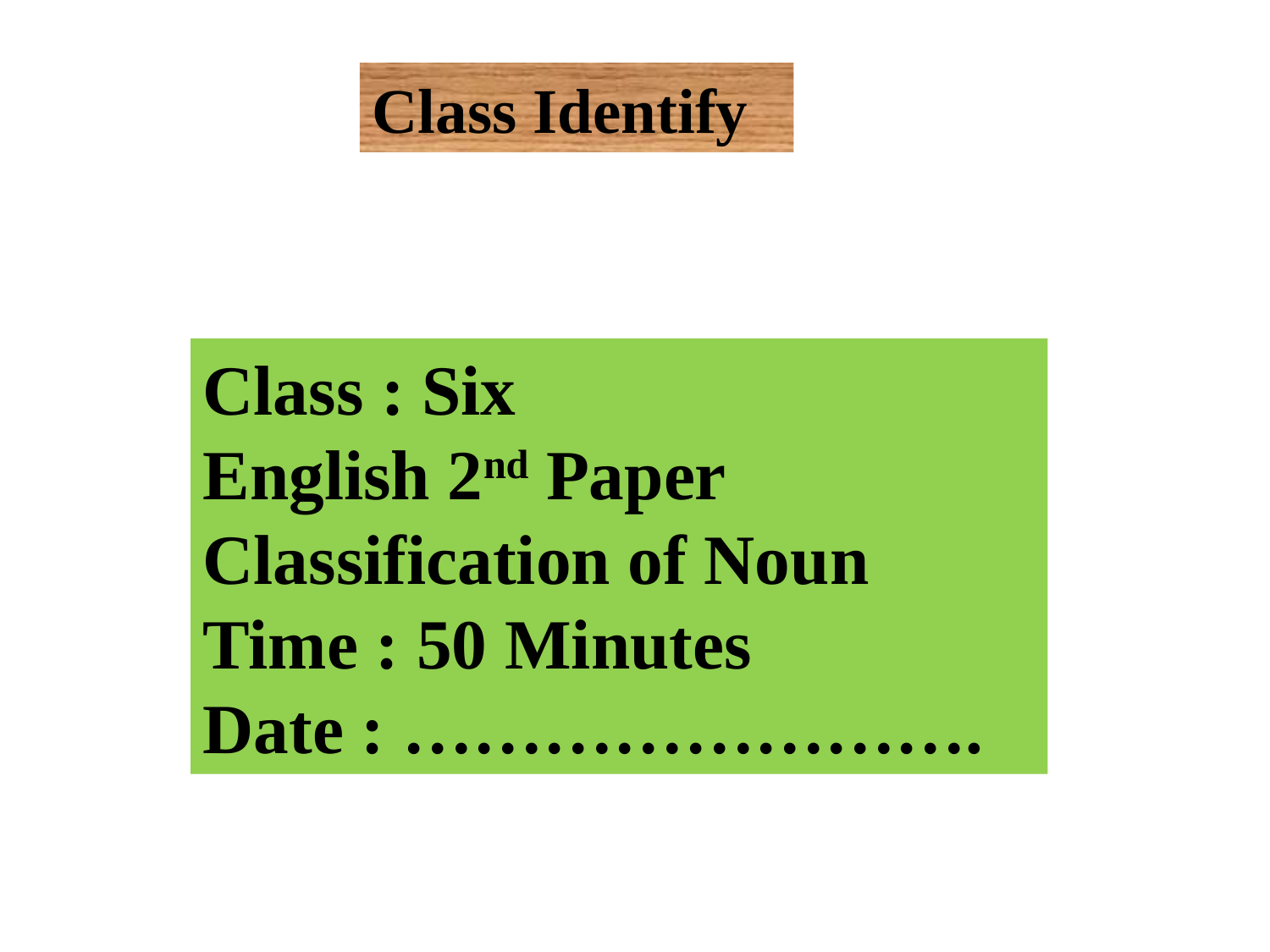

Class Identify
Class : Six
English 2nd Paper
Classification of Noun
Time : 50 Minutes
Date : …………………….